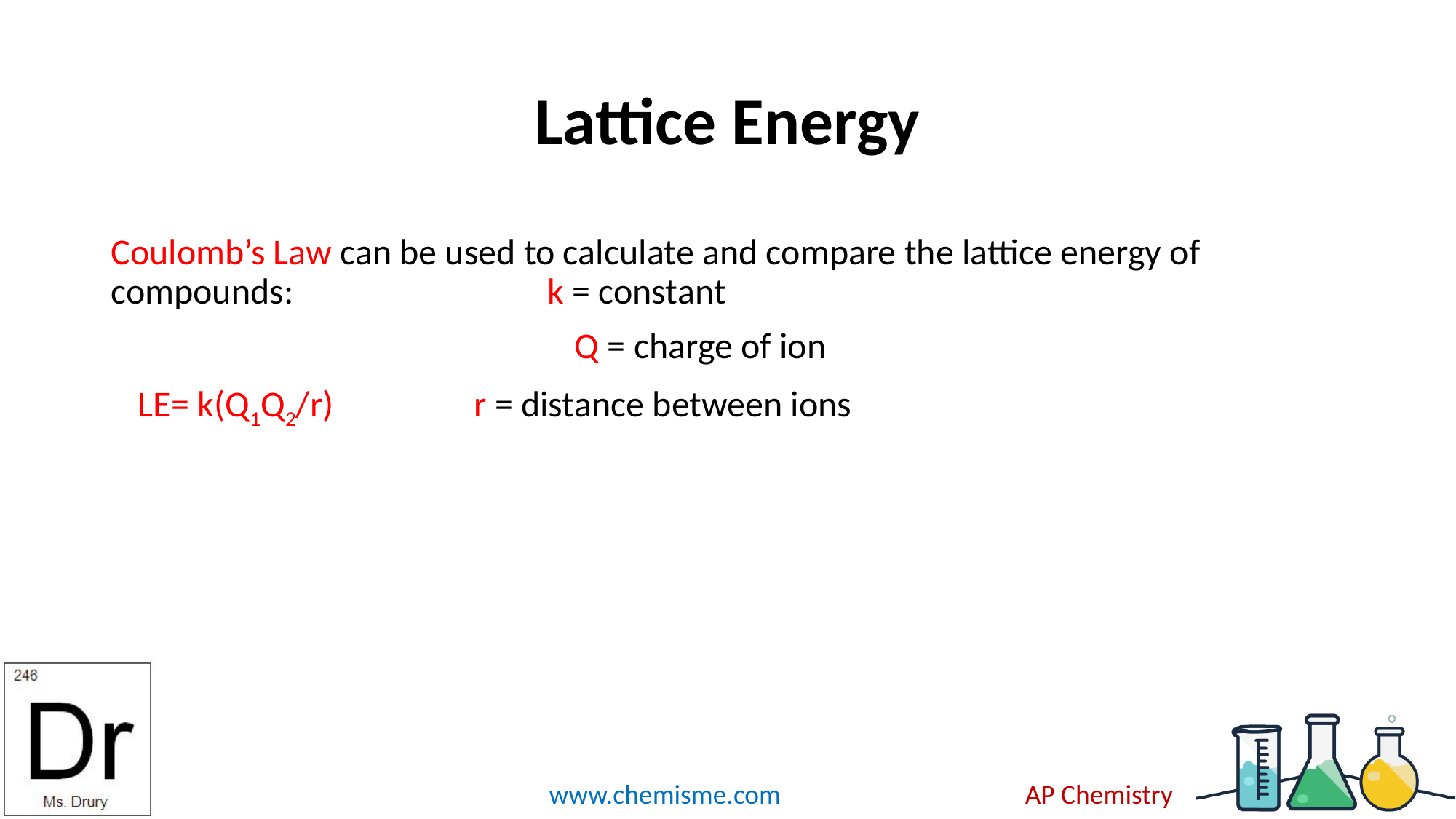

# Lattice Energy
Coulomb’s Law can be used to calculate and compare the lattice energy of compounds:	 		k = constant
					Q = charge of ion
	LE= k(Q1Q2/r)		 r = distance between ions